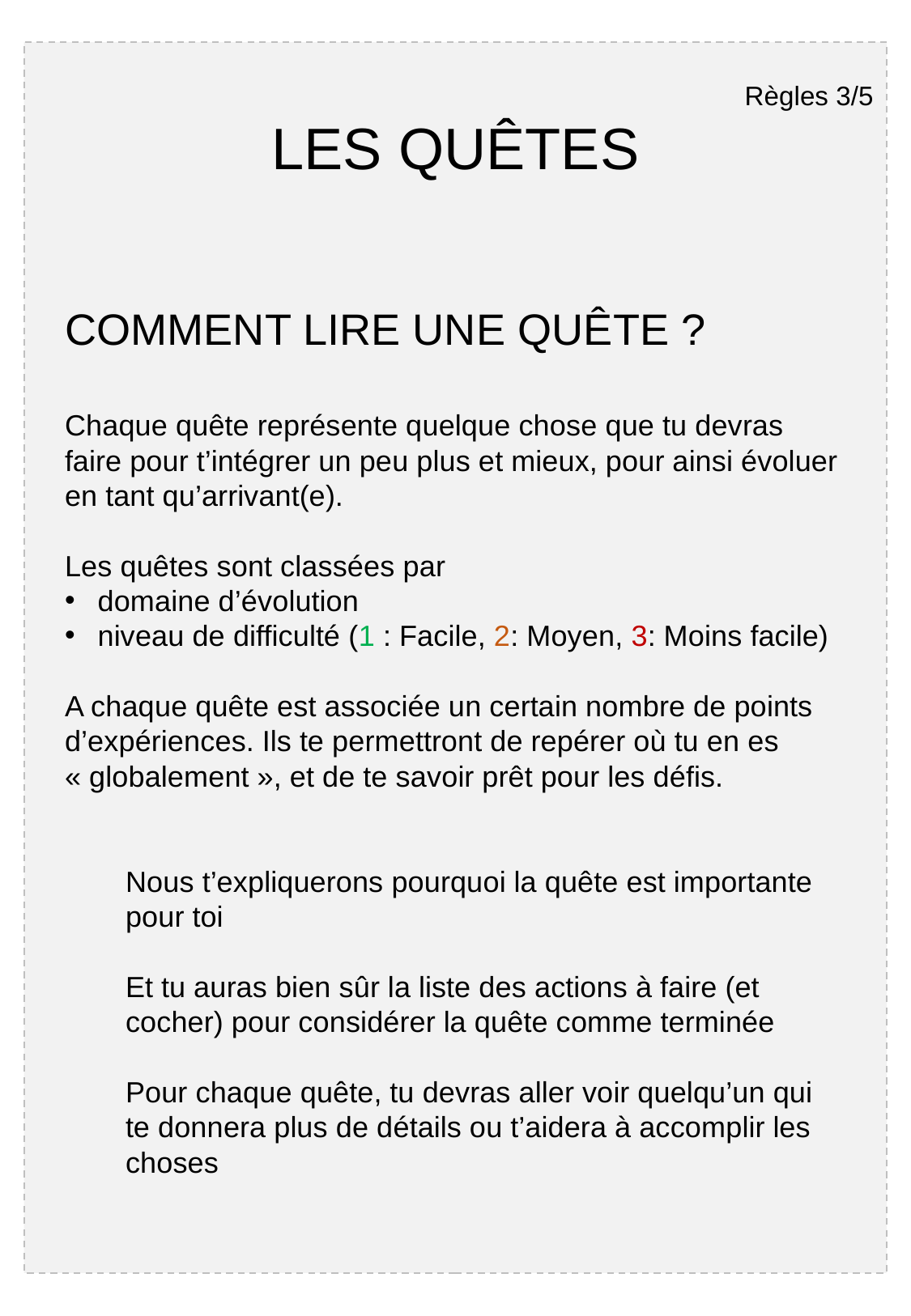

Règles 3/5
LES QUÊTES
COMMENT LIRE UNE QUÊTE ?

Chaque quête représente quelque chose que tu devras faire pour t’intégrer un peu plus et mieux, pour ainsi évoluer en tant qu’arrivant(e).

Les quêtes sont classées par
domaine d’évolution
niveau de difficulté (1 : Facile, 2: Moyen, 3: Moins facile)

A chaque quête est associée un certain nombre de points d’expériences. Ils te permettront de repérer où tu en es « globalement », et de te savoir prêt pour les défis.

Nous t’expliquerons pourquoi la quête est importante pour toi

Et tu auras bien sûr la liste des actions à faire (et cocher) pour considérer la quête comme terminée

Pour chaque quête, tu devras aller voir quelqu’un qui te donnera plus de détails ou t’aidera à accomplir les choses